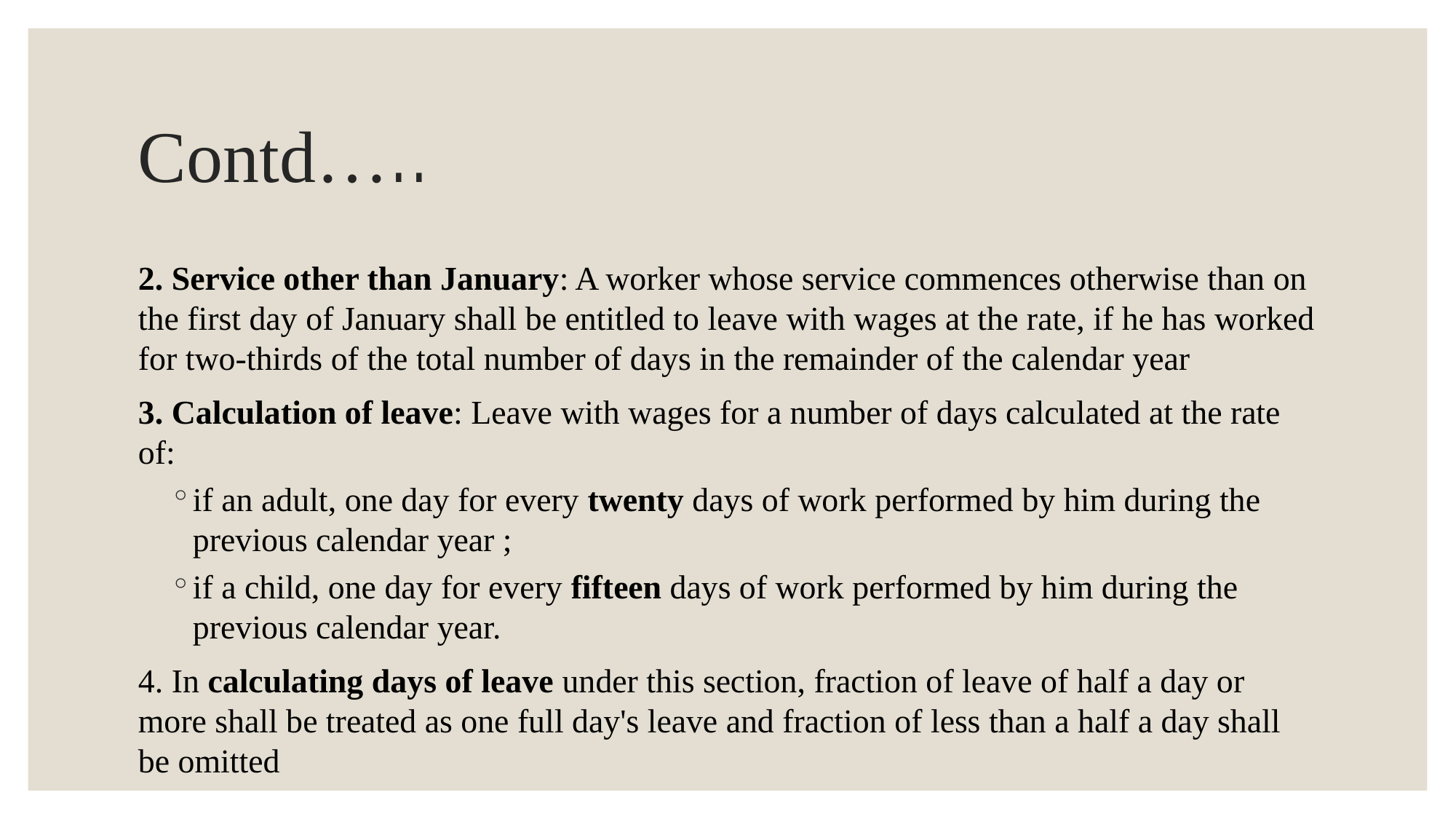

# Contd…..
2. Service other than January: A worker whose service commences otherwise than on the first day of January shall be entitled to leave with wages at the rate, if he has worked for two-thirds of the total number of days in the remainder of the calendar year
3. Calculation of leave: Leave with wages for a number of days calculated at the rate of:
if an adult, one day for every twenty days of work performed by him during the previous calendar year ;
if a child, one day for every fifteen days of work performed by him during the previous calendar year.
4. In calculating days of leave under this section, fraction of leave of half a day or more shall be treated as one full day's leave and fraction of less than a half a day shall be omitted